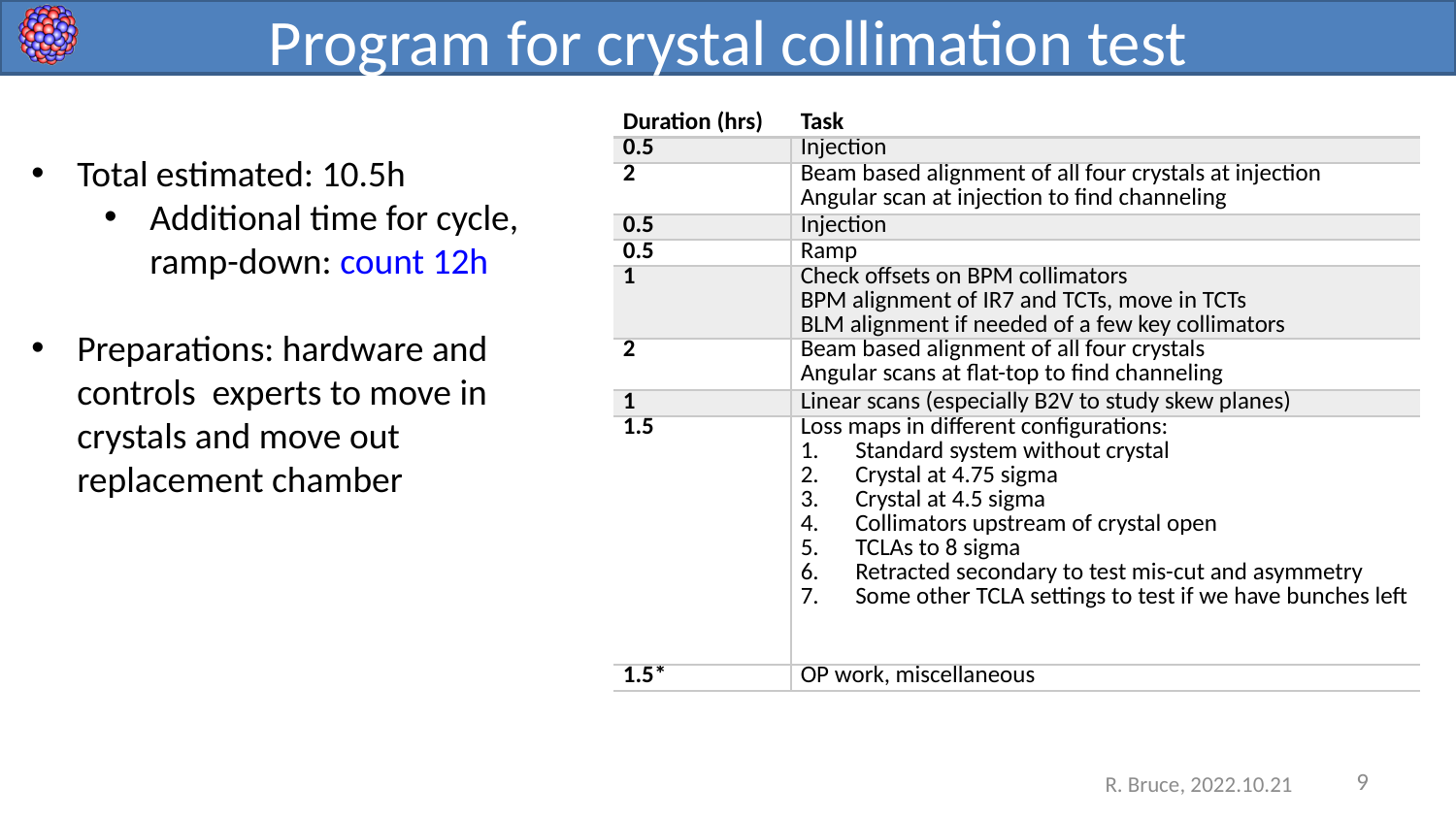

# Program for crystal collimation test

Total estimated: 10.5h
Additional time for cycle, ramp-down: count 12h

Preparations: hardware and controls  experts to move in crystals and move out replacement chamber
| Duration (hrs) | Task |
| --- | --- |
| 0.5 | Injection |
| 2 | Beam based alignment of all four crystals at injection Angular scan at injection to find channeling |
| 0.5 | Injection |
| 0.5 | Ramp |
| 1 | Check offsets on BPM collimators BPM alignment of IR7 and TCTs, move in TCTs BLM alignment if needed of a few key collimators |
| 2 | Beam based alignment of all four crystals Angular scans at flat-top to find channeling |
| 1 | Linear scans (especially B2V to study skew planes) |
| 1.5 | Loss maps in different configurations: Standard system without crystal Crystal at 4.75 sigma Crystal at 4.5 sigma Collimators upstream of crystal open TCLAs to 8 sigma Retracted secondary to test mis-cut and asymmetry Some other TCLA settings to test if we have bunches left |
| 1.5\* | OP work, miscellaneous |
9
R. Bruce, 2022.10.21